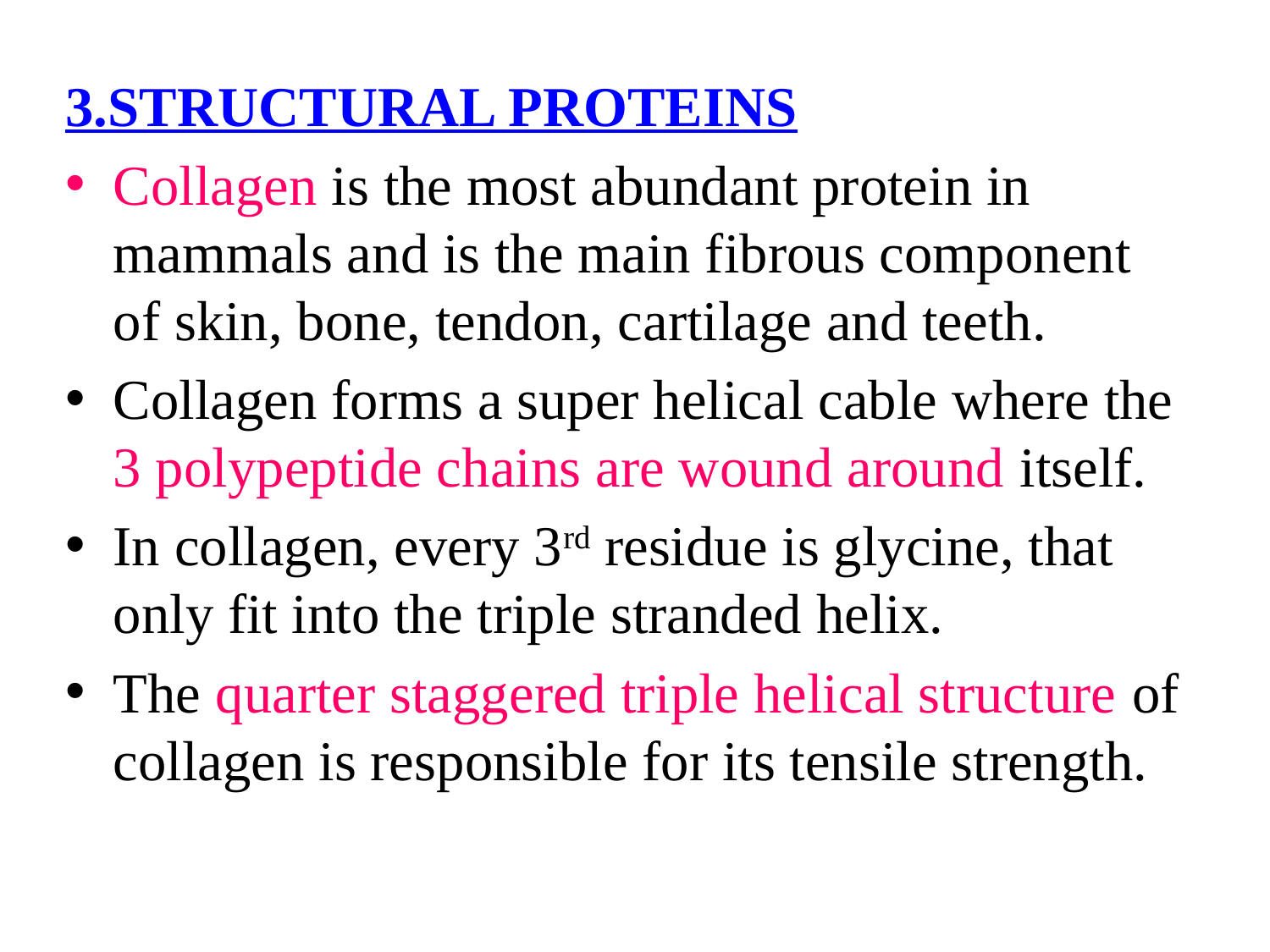

3.STRUCTURAL PROTEINS
Collagen is the most abundant protein in mammals and is the main fibrous component of skin, bone, tendon, cartilage and teeth.
Collagen forms a super helical cable where the 3 polypeptide chains are wound around itself.
In collagen, every 3rd residue is glycine, that only fit into the triple stranded helix.
The quarter staggered triple helical structure of collagen is responsible for its tensile strength.